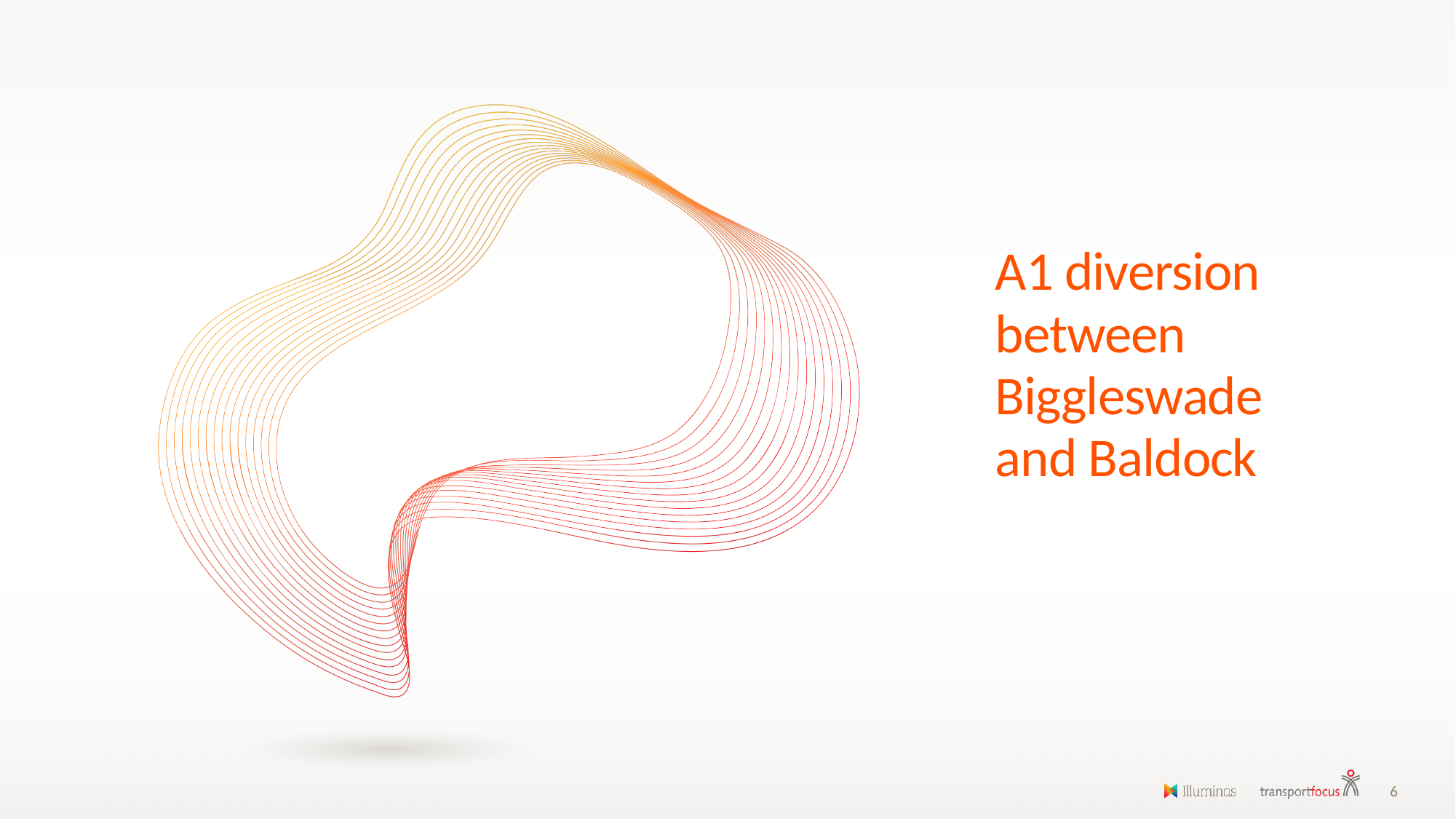

# A1 diversion between Biggleswade and Baldock
6